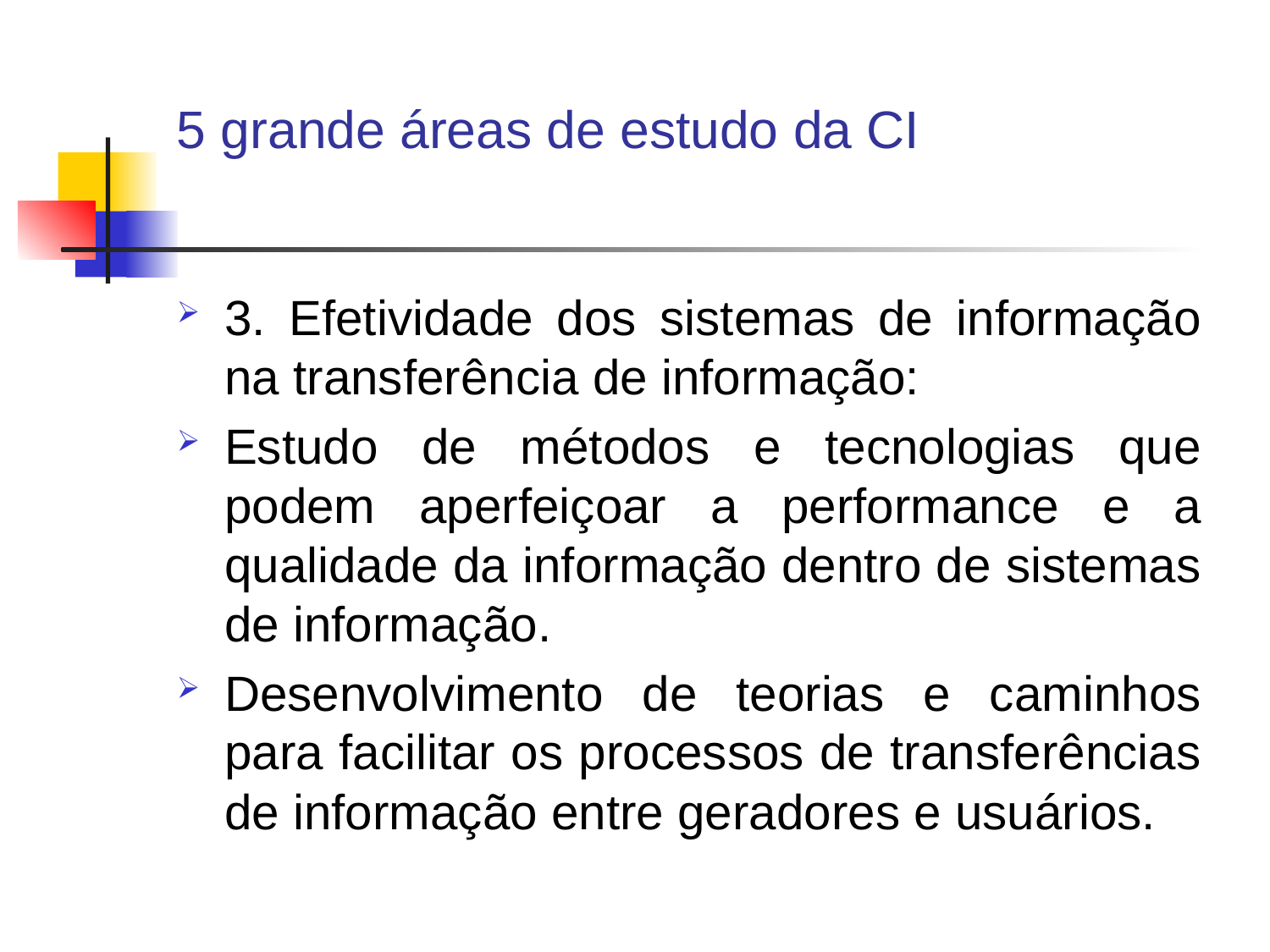

# 5 grande áreas de estudo da CI
3. Efetividade dos sistemas de informação na transferência de informação:
Estudo de métodos e tecnologias que podem aperfeiçoar a performance e a qualidade da informação dentro de sistemas de informação.
Desenvolvimento de teorias e caminhos para facilitar os processos de transferências de informação entre geradores e usuários.